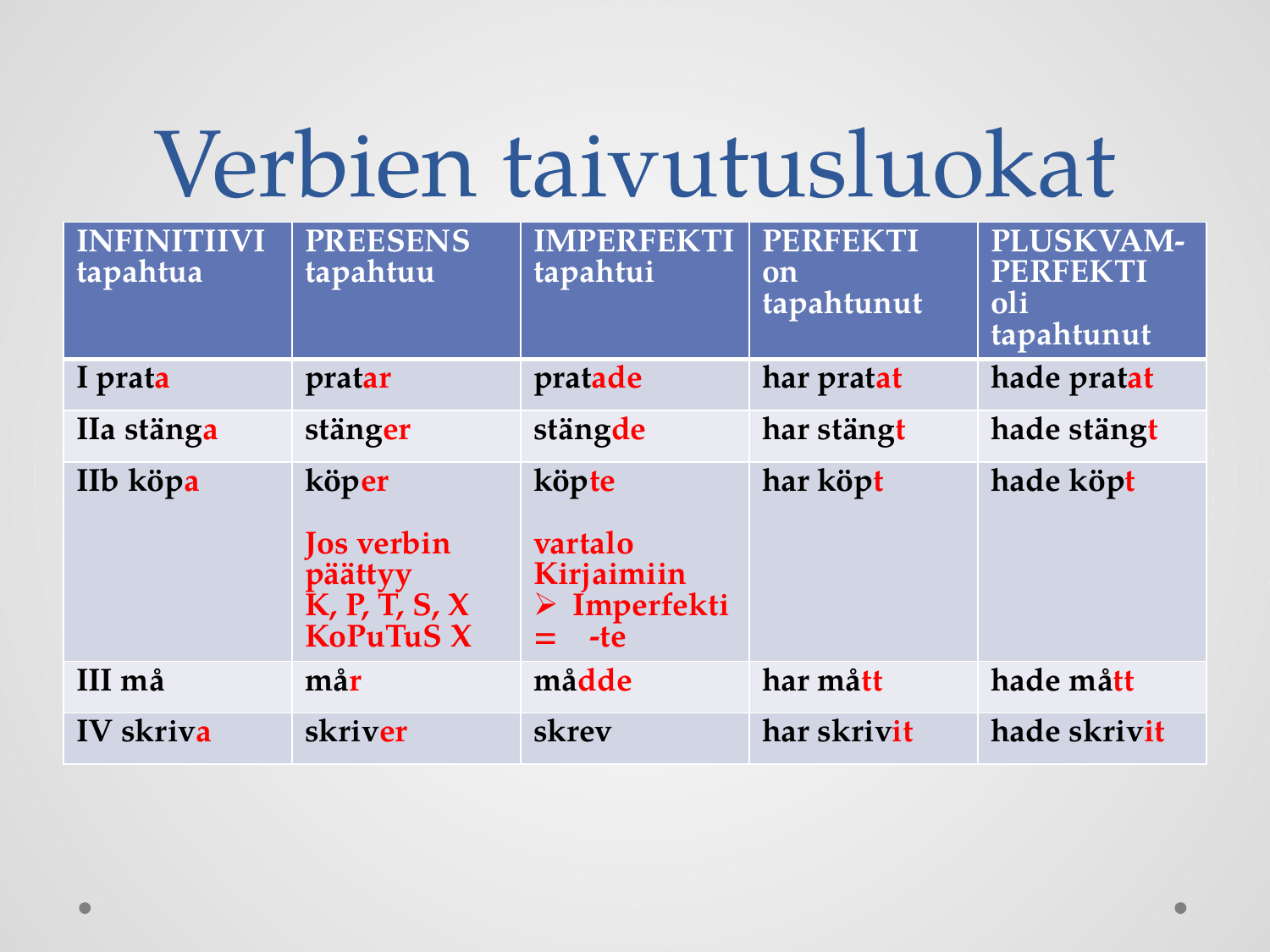

# Verbien taivutusluokat
| INFINITIIVI tapahtua | PREESENS tapahtuu | IMPERFEKTI tapahtui | PERFEKTI on tapahtunut | PLUSKVAM-PERFEKTI oli tapahtunut |
| --- | --- | --- | --- | --- |
| I prata | pratar | pratade | har pratat | hade pratat |
| IIa stänga | stänger | stängde | har stängt | hade stängt |
| IIb köpa | köper Jos verbin päättyy K, P, T, S, X KoPuTuS X | köpte vartalo Kirjaimiin Imperfekti = -te | har köpt | hade köpt |
| III må | mår | mådde | har mått | hade mått |
| IV skriva | skriver | skrev | har skrivit | hade skrivit |